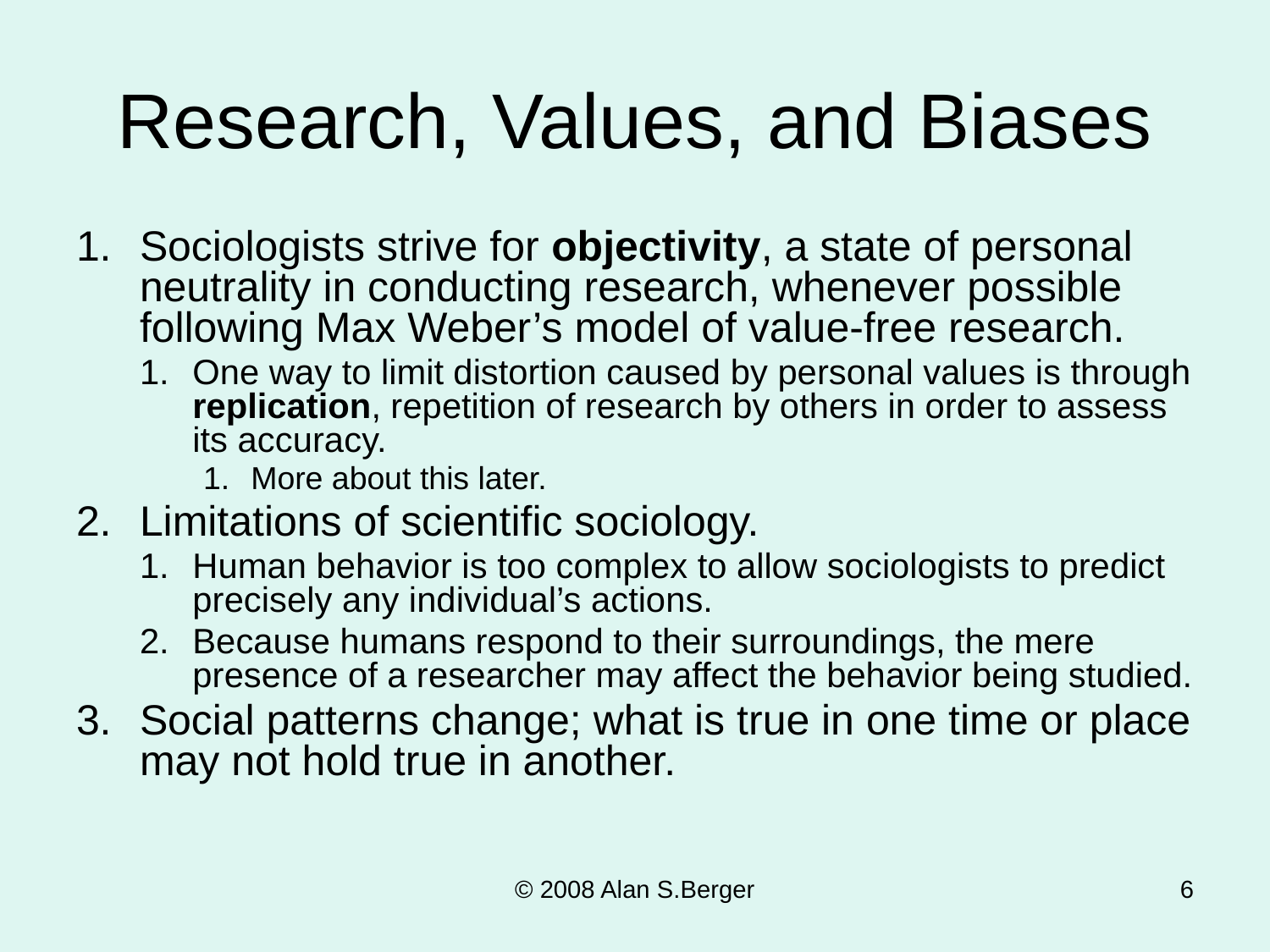

# Research, Values, and Biases
Sociologists strive for objectivity, a state of personal neutrality in conducting research, whenever possible following Max Weber’s model of value-free research.
One way to limit distortion caused by personal values is through replication, repetition of research by others in order to assess its accuracy.
More about this later.
Limitations of scientific sociology.
Human behavior is too complex to allow sociologists to predict precisely any individual’s actions.
Because humans respond to their surroundings, the mere presence of a researcher may affect the behavior being studied.
Social patterns change; what is true in one time or place may not hold true in another.
© 2008 Alan S.Berger
6